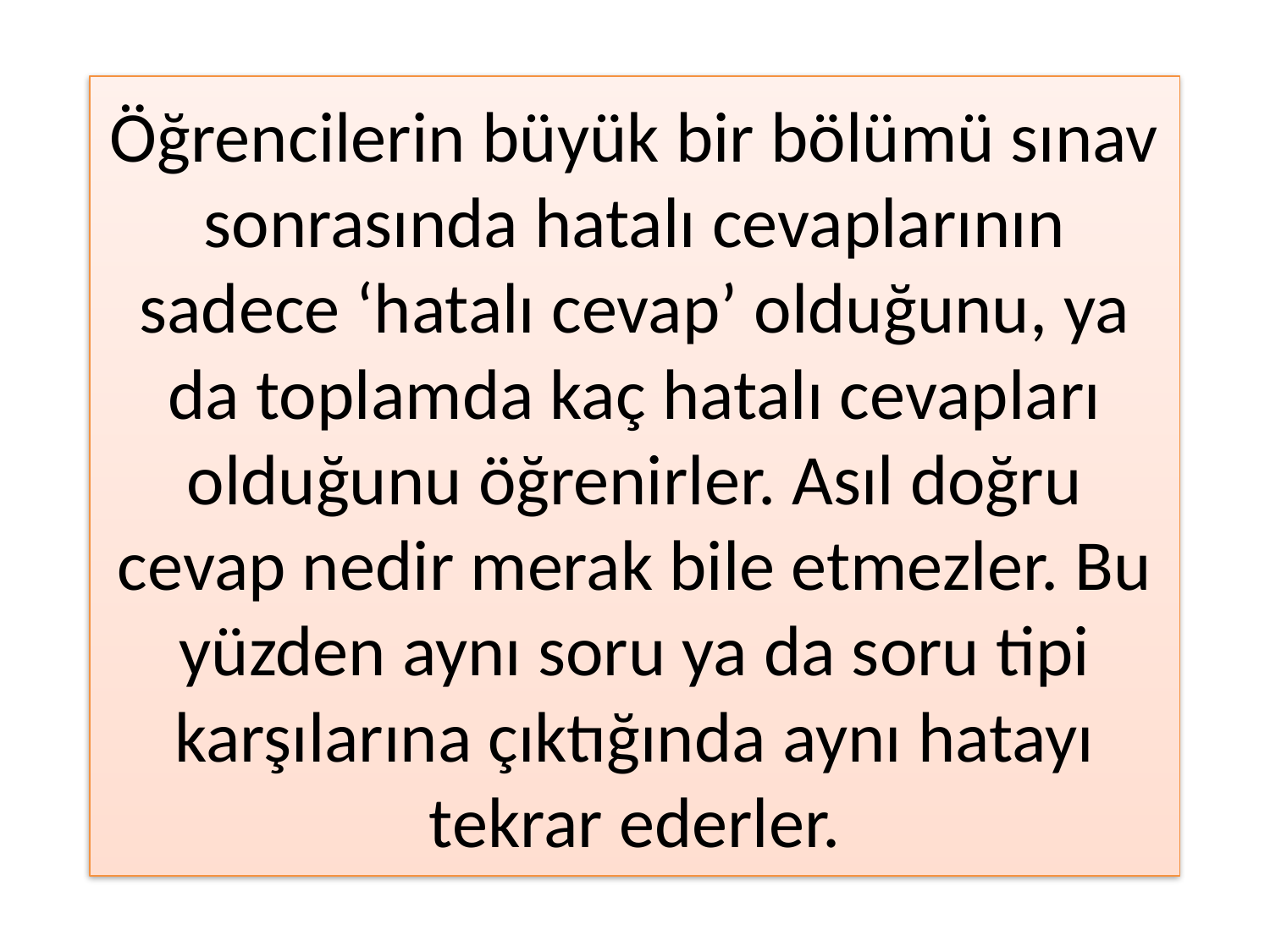

# Öğrencilerin büyük bir bölümü sınav sonrasında hatalı cevaplarının sadece ‘hatalı cevap’ olduğunu, ya da toplamda kaç hatalı cevapları olduğunu öğrenirler. Asıl doğru cevap nedir merak bile etmezler. Bu yüzden aynı soru ya da soru tipi karşılarına çıktığında aynı hatayı tekrar ederler.